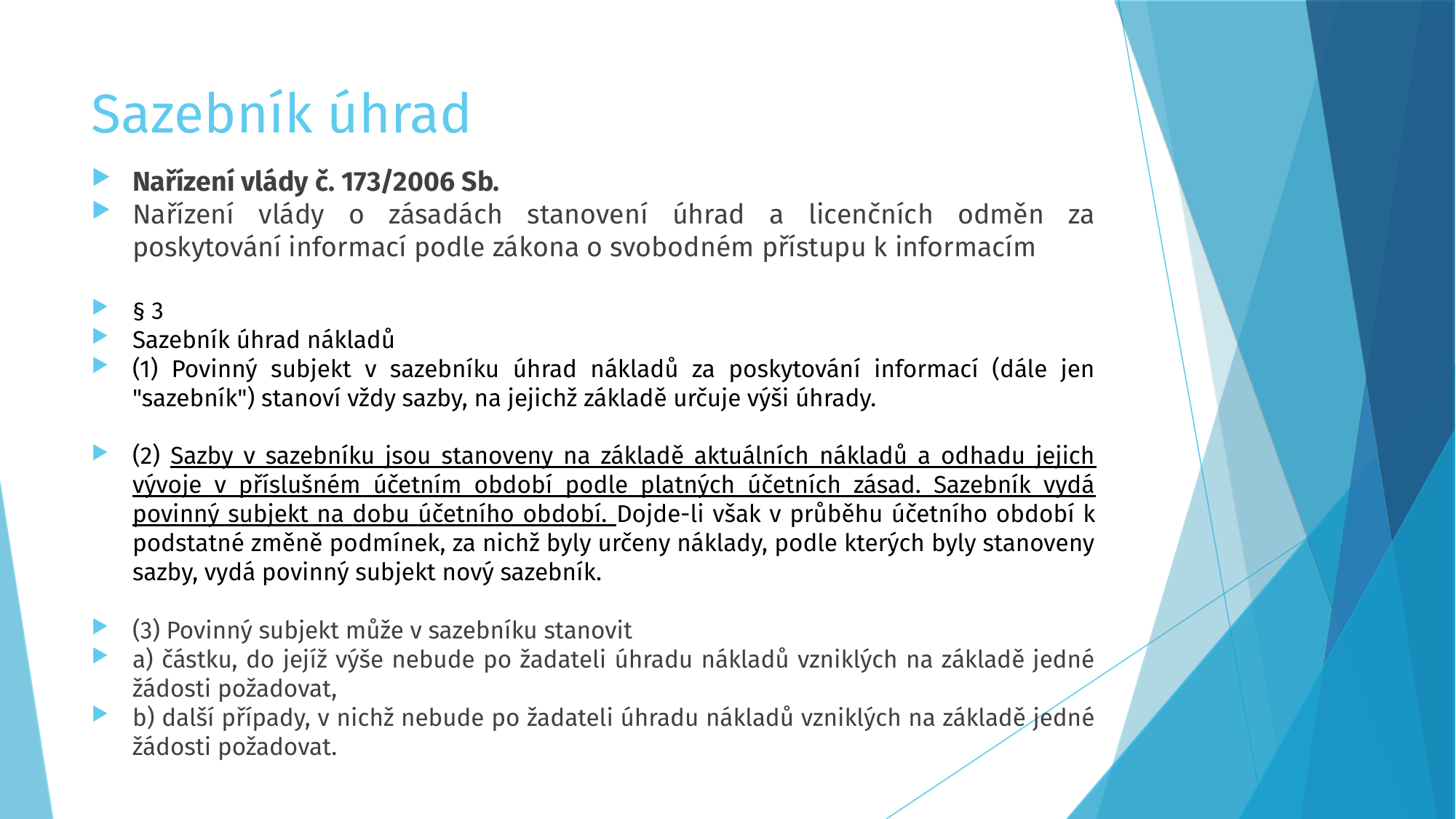

Sazebník úhrad
Nařízení vlády č. 173/2006 Sb.
Nařízení vlády o zásadách stanovení úhrad a licenčních odměn za poskytování informací podle zákona o svobodném přístupu k informacím

§ 3
Sazebník úhrad nákladů
(1) Povinný subjekt v sazebníku úhrad nákladů za poskytování informací (dále jen "sazebník") stanoví vždy sazby, na jejichž základě určuje výši úhrady.

(2) Sazby v sazebníku jsou stanoveny na základě aktuálních nákladů a odhadu jejich vývoje v příslušném účetním období podle platných účetních zásad. Sazebník vydá povinný subjekt na dobu účetního období. Dojde-li však v průběhu účetního období k podstatné změně podmínek, za nichž byly určeny náklady, podle kterých byly stanoveny sazby, vydá povinný subjekt nový sazebník.

(3) Povinný subjekt může v sazebníku stanovit
a) částku, do jejíž výše nebude po žadateli úhradu nákladů vzniklých na základě jedné žádosti požadovat,
b) další případy, v nichž nebude po žadateli úhradu nákladů vzniklých na základě jedné žádosti požadovat.